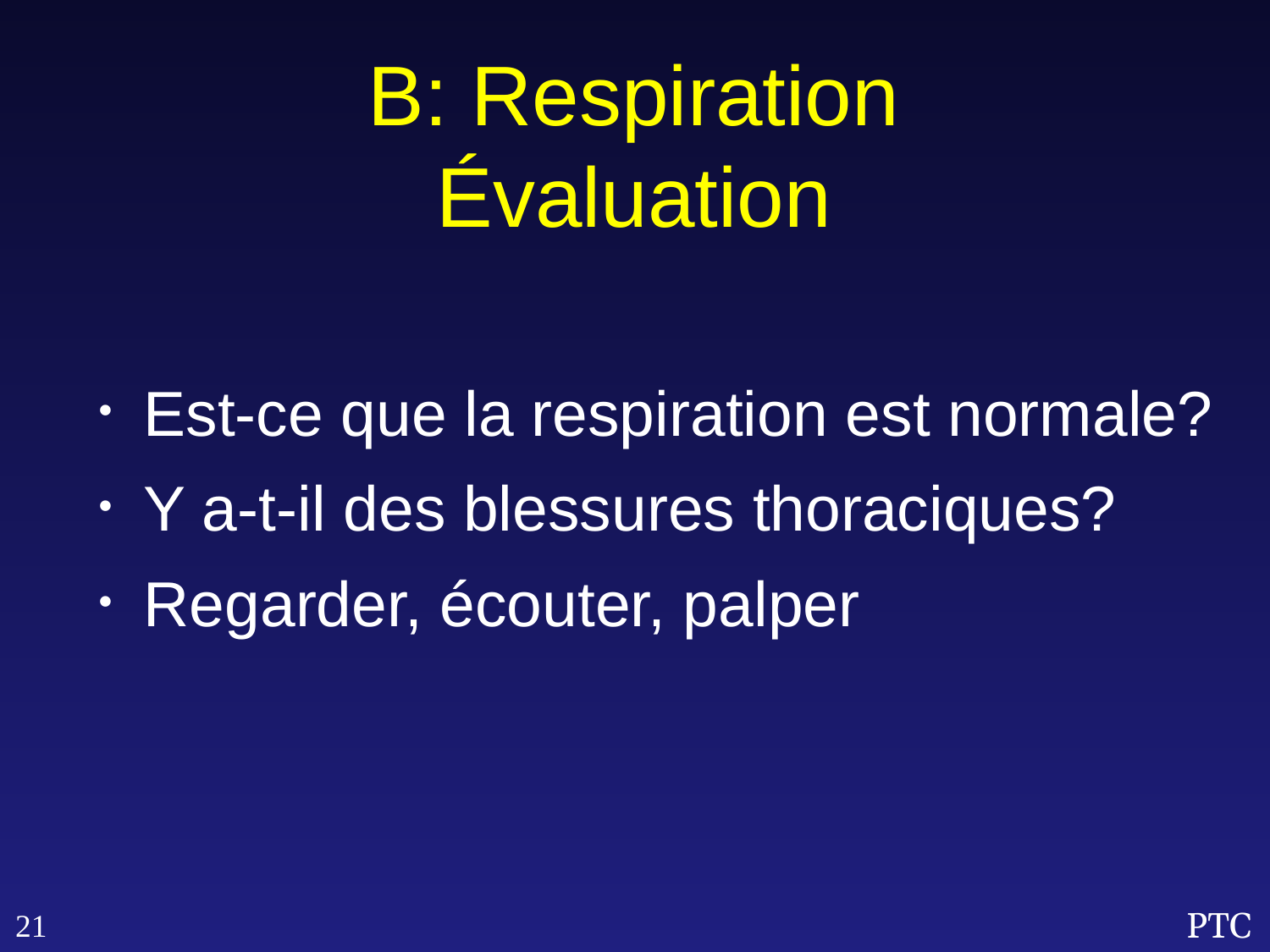

B: Respiration
Évaluation
Est-ce que la respiration est normale?
Y a-t-il des blessures thoraciques?
Regarder, écouter, palper

21